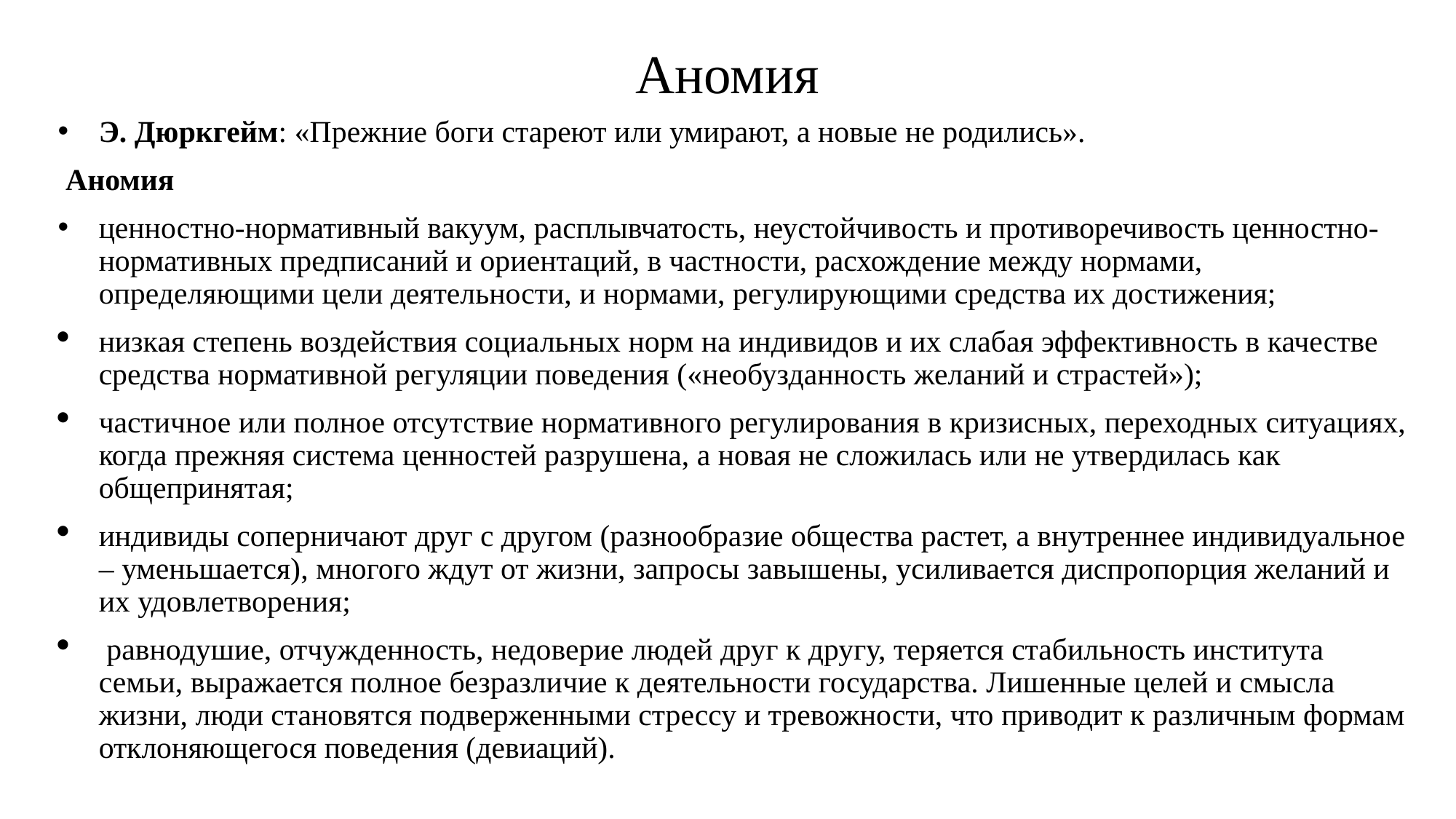

# Аномия
Э. Дюркгейм: «Прежние боги стареют или умирают, а новые не родились».
 Аномия
ценностно-нормативный вакуум, расплывчатость, неустойчивость и противоречивость ценностно-нормативных предписаний и ориентаций, в частности, расхождение между нормами, определяющими цели деятельности, и нормами, регулирующими средства их достижения;
низкая степень воздействия социальных норм на индивидов и их слабая эффективность в качестве средства нормативной регуляции поведения («необузданность желаний и страстей»);
частичное или полное отсутствие нормативного регулирования в кризисных, переходных ситуациях, когда прежняя система ценностей разрушена, а новая не сложилась или не утвердилась как общепринятая;
индивиды соперничают друг с другом (разнообразие общества растет, а внутреннее индивидуальное – уменьшается), многого ждут от жизни, запросы завышены, усиливается диспропорция желаний и их удовлетворения;
 равнодушие, отчужденность, недоверие людей друг к другу, теряется стабильность института семьи, выражается полное безразличие к деятельности государства. Лишенные целей и смысла жизни, люди становятся подверженными стрессу и тревожности, что приводит к различным формам отклоняющегося поведения (девиаций).